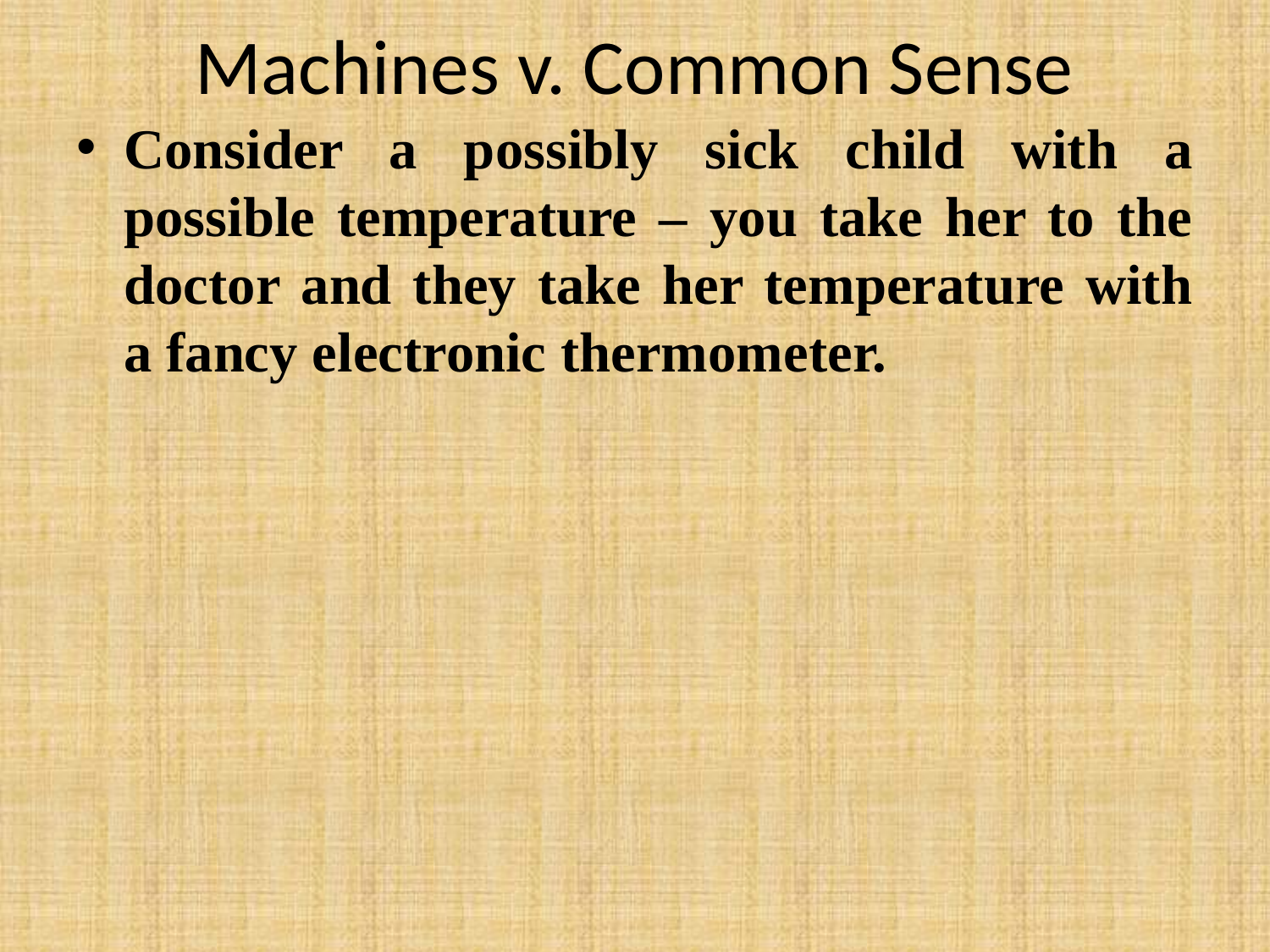

# Machines v. Common Sense
Consider a possibly sick child with a possible temperature – you take her to the doctor and they take her temperature with a fancy electronic thermometer.